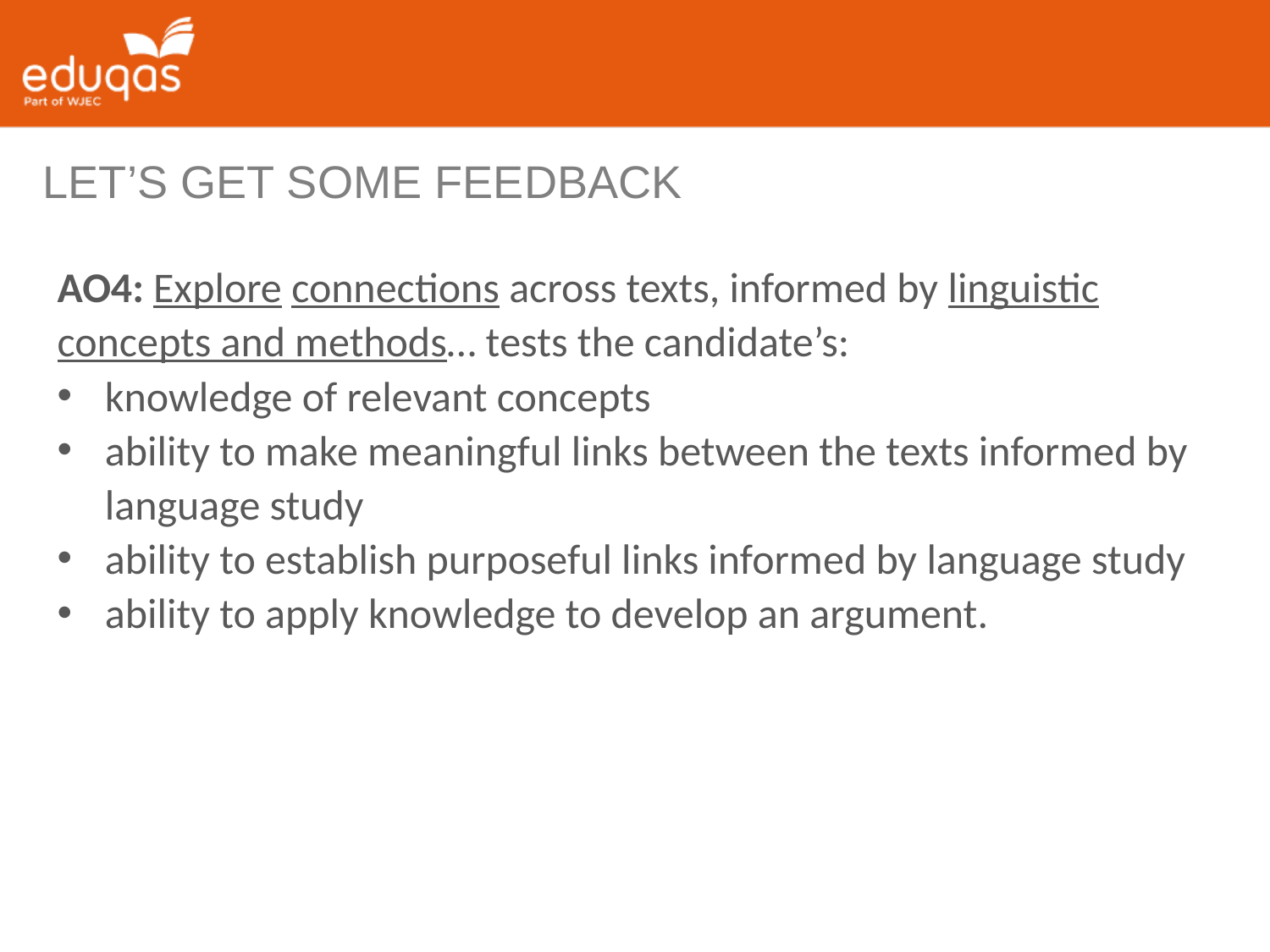

Let’s get some feedback
AO4: Explore connections across texts, informed by linguistic concepts and methods… tests the candidate’s:
knowledge of relevant concepts
ability to make meaningful links between the texts informed by language study
ability to establish purposeful links informed by language study
ability to apply knowledge to develop an argument.